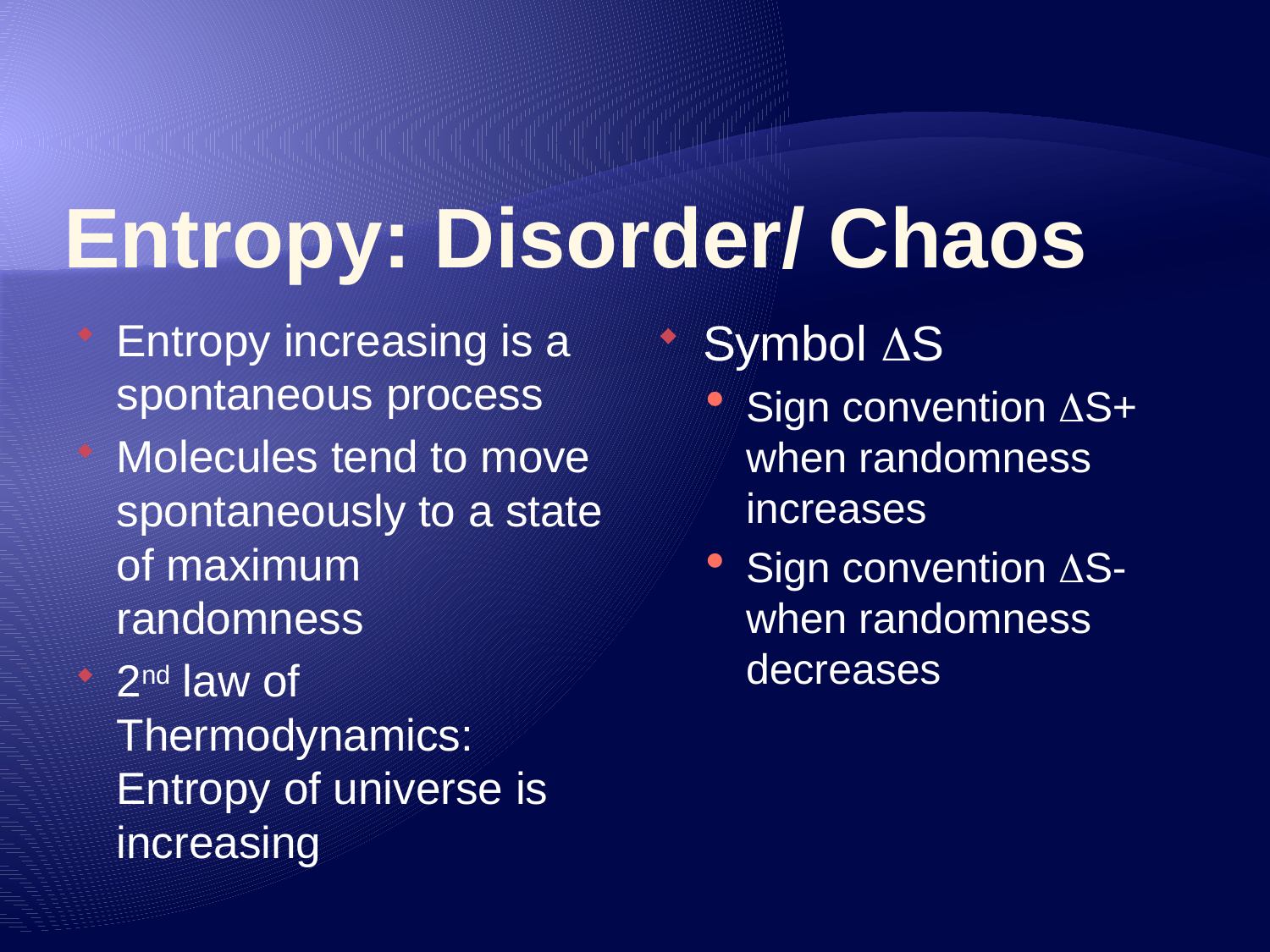

# Entropy: Disorder/ Chaos
Entropy increasing is a spontaneous process
Molecules tend to move spontaneously to a state of maximum randomness
2nd law of Thermodynamics: Entropy of universe is increasing
Symbol ΔS
Sign convention ΔS+ when randomness increases
Sign convention ΔS- when randomness decreases